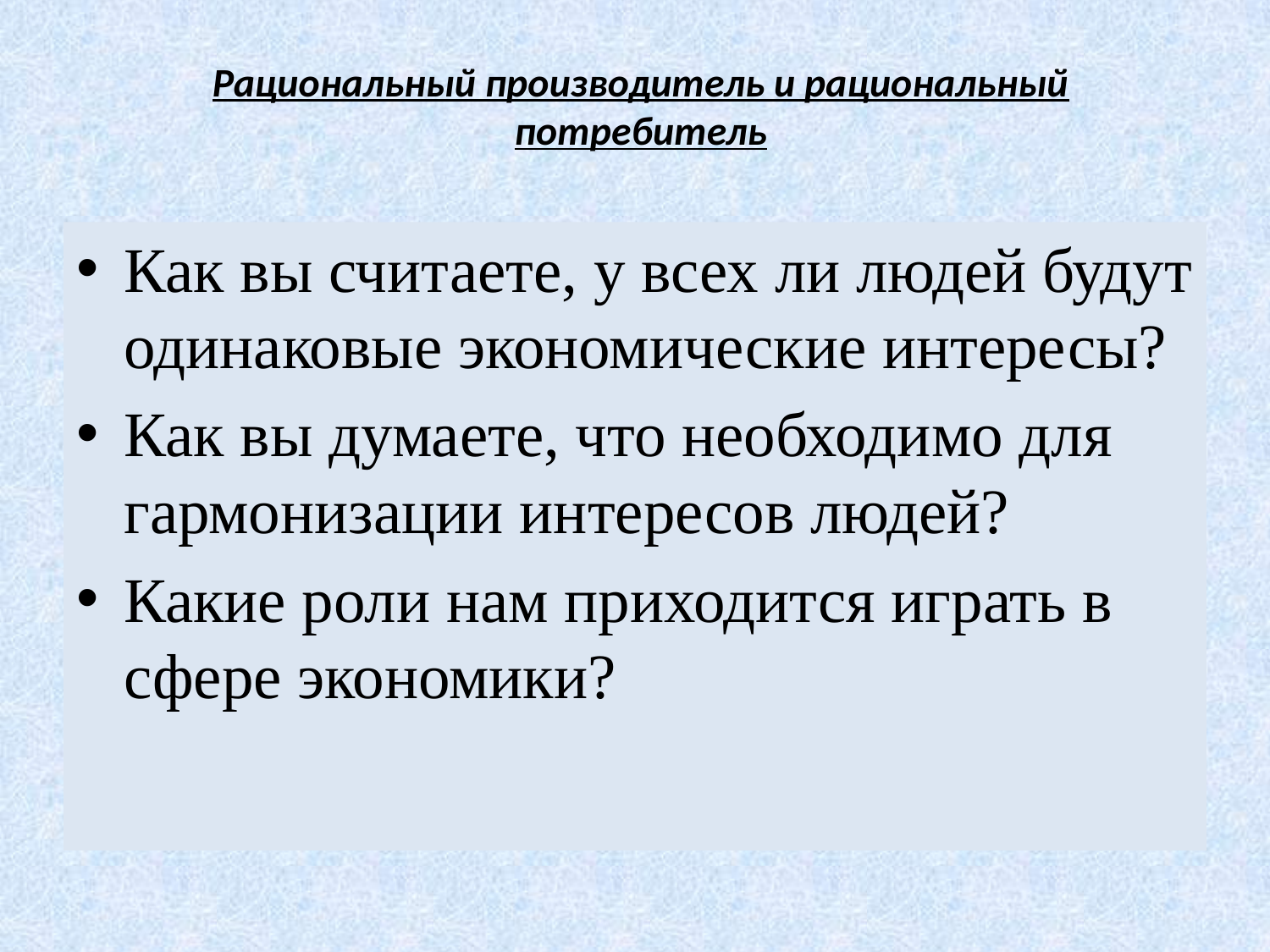

# Рациональный производитель и рациональный потребитель
Как вы считаете, у всех ли людей будут одинаковые экономические интересы?
Как вы думаете, что необходимо для гармонизации интересов людей?
Какие роли нам приходится играть в сфере экономики?